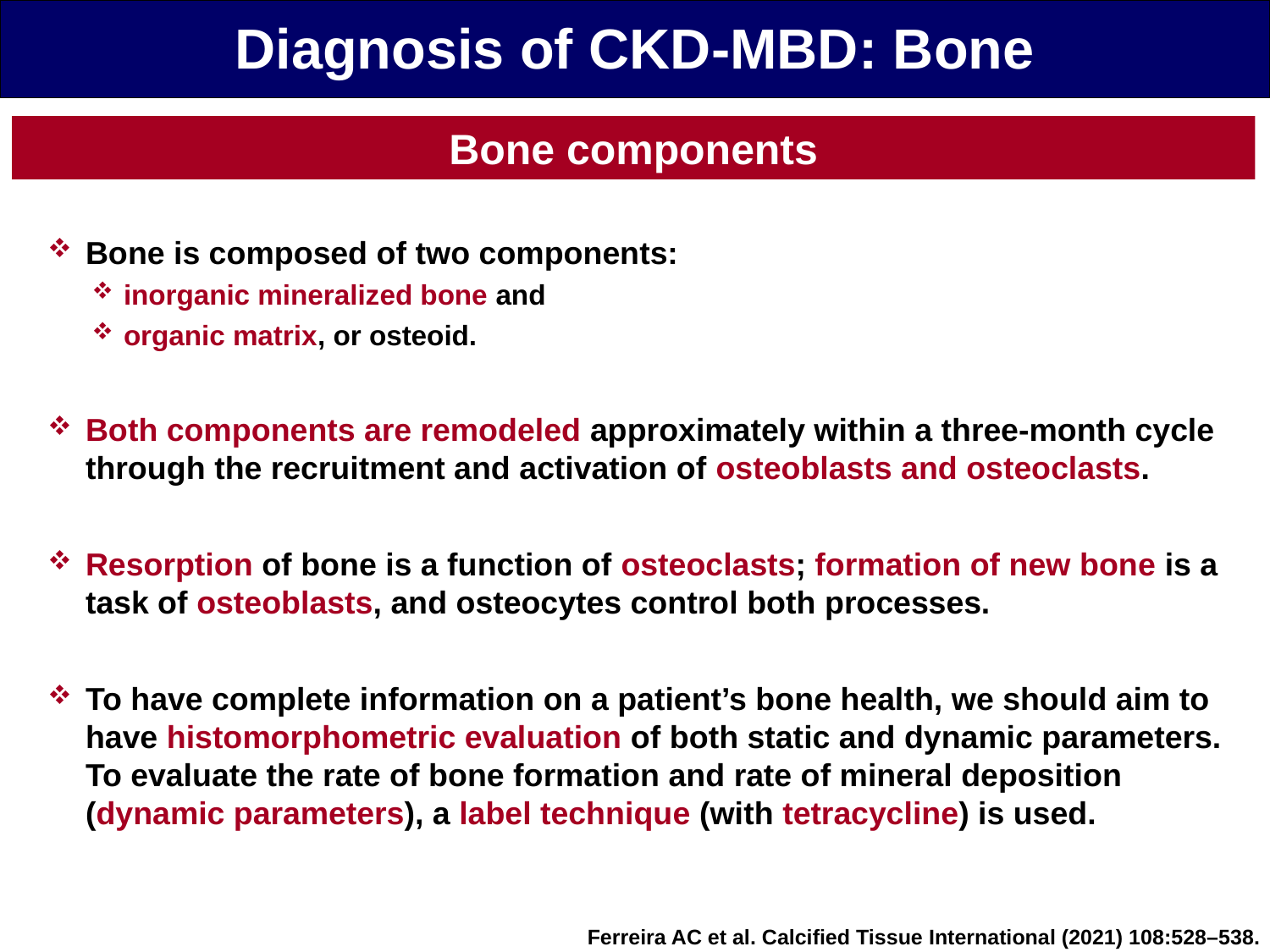

Diagnosis of CKD-MBD: Bone
Bone components
Bone is composed of two components:
inorganic mineralized bone and
organic matrix, or osteoid.

Both components are remodeled approximately within a three-month cycle through the recruitment and activation of osteoblasts and osteoclasts.

Resorption of bone is a function of osteoclasts; formation of new bone is a task of osteoblasts, and osteocytes control both processes.

To have complete information on a patient’s bone health, we should aim to have histomorphometric evaluation of both static and dynamic parameters. To evaluate the rate of bone formation and rate of mineral deposition (dynamic parameters), a label technique (with tetracycline) is used.

Ferreira AC et al. Calcified Tissue International (2021) 108:528–538.